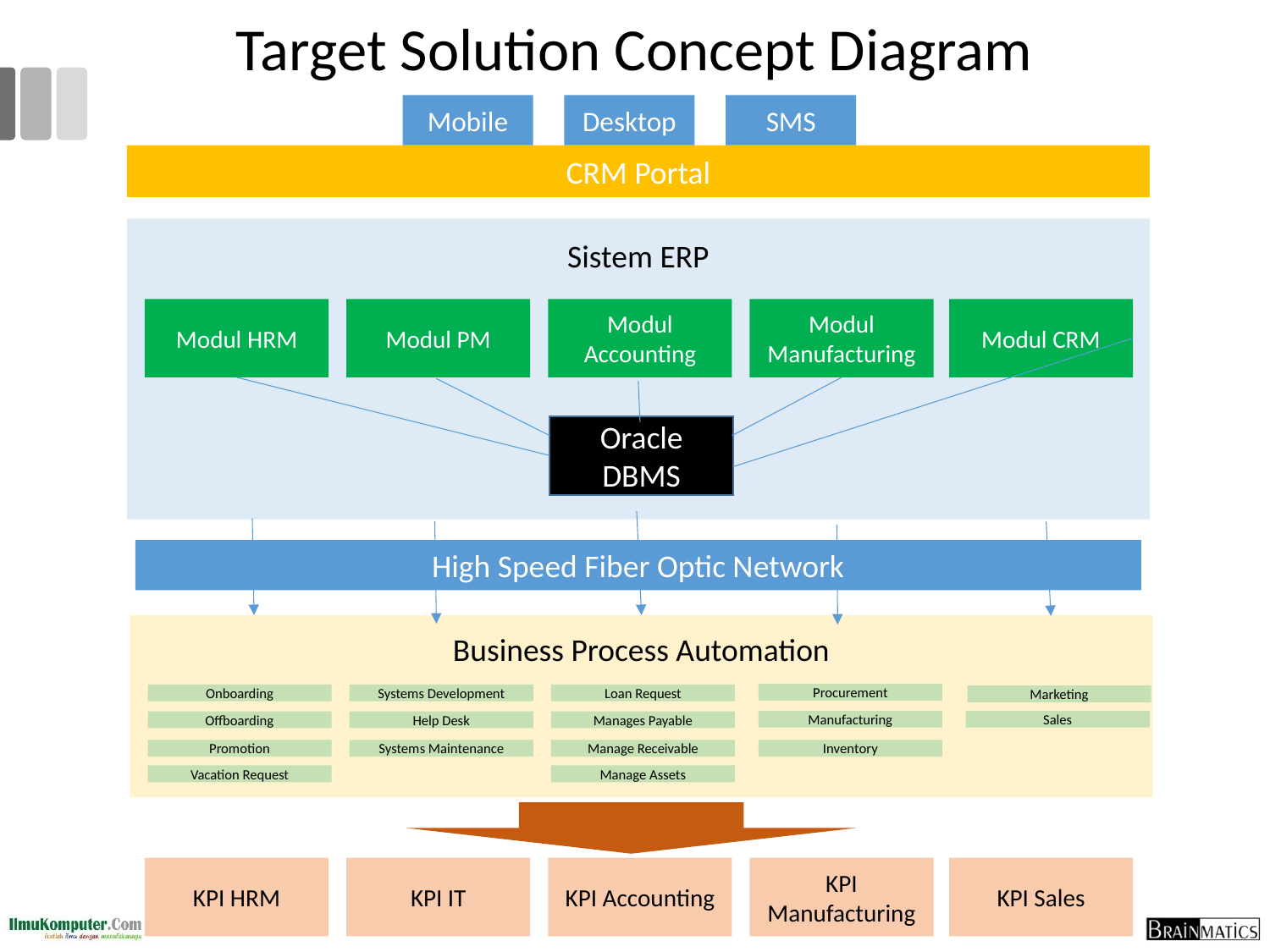

# Target Solution Concept Diagram
SMS
Desktop
Mobile
CRM Portal
Sistem ERP

Modul CRM
Modul PM
Modul Accounting
Modul Manufacturing
Modul HRM
Oracle DBMS
High Speed Fiber Optic Network
Business Process Automation

Procurement
Onboarding
Systems Development
Loan Request
Marketing
Manufacturing
Sales
Offboarding
Help Desk
Manages Payable
Promotion
Systems Maintenance
Manage Receivable
Inventory
Vacation Request
Manage Assets

KPI Sales
KPI IT
KPI Accounting
KPI Manufacturing
KPI HRM